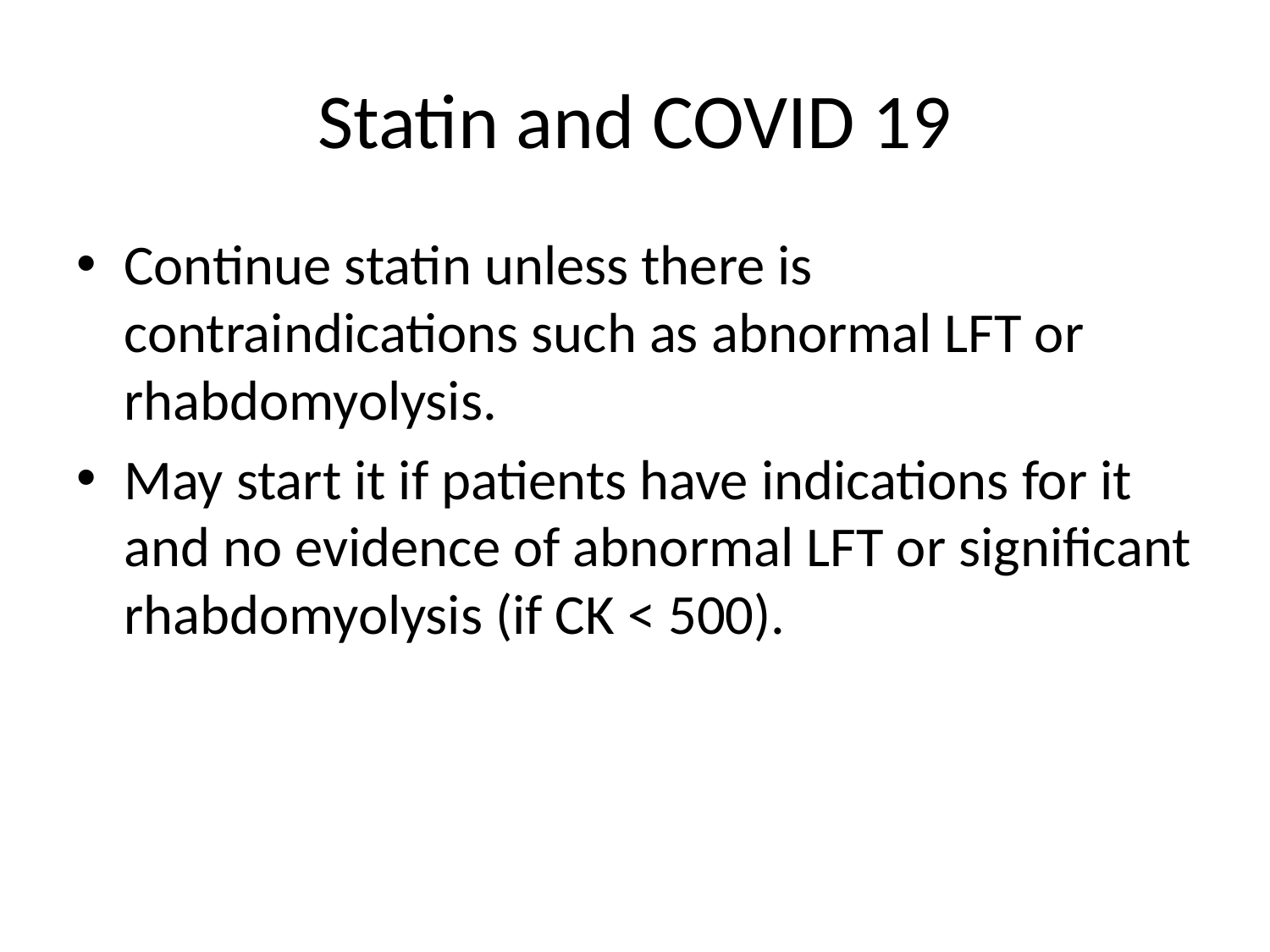

# Statin and COVID 19
Continue statin unless there is contraindications such as abnormal LFT or rhabdomyolysis.
May start it if patients have indications for it and no evidence of abnormal LFT or significant rhabdomyolysis (if CK < 500).